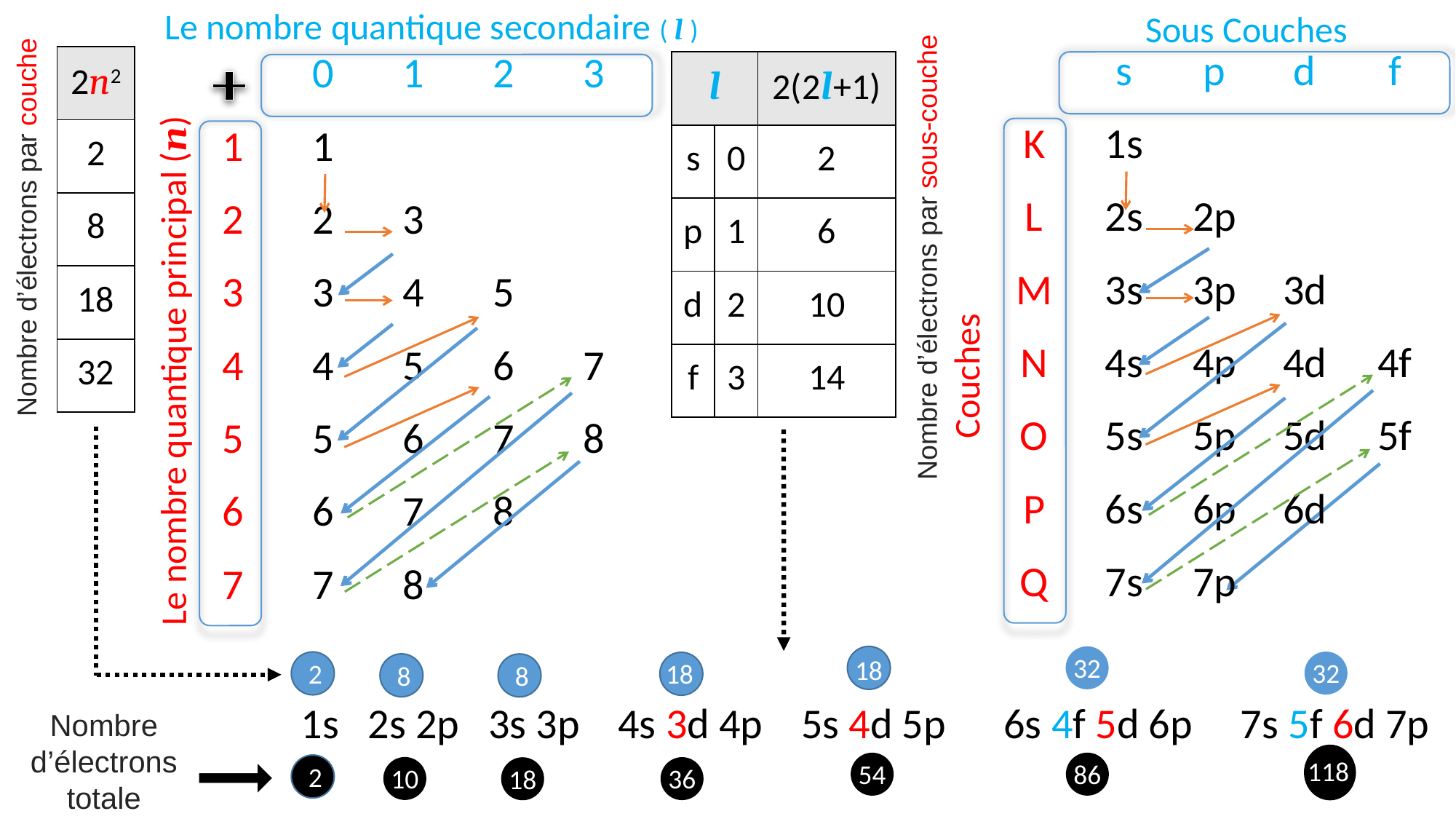

Le nombre quantique secondaire ( l )
Sous Couches
| 2n2 |
| --- |
| 2 |
| 8 |
| 18 |
| 32 |
|  | s | p | d | f |
| --- | --- | --- | --- | --- |
| K | 1s |  |  |  |
| L | 2s | 2p |  |  |
| M | 3s | 3p | 3d |  |
| N | 4s | 4p | 4d | 4f |
| O | 5s | 5p | 5d | 5f |
| P | 6s | 6p | 6d |  |
| Q | 7s | 7p |  |  |
|  | 0 | 1 | 2 | 3 |
| --- | --- | --- | --- | --- |
| 1 | 1 |  |  |  |
| 2 | 2 | 3 |  |  |
| 3 | 3 | 4 | 5 |  |
| 4 | 4 | 5 | 6 | 7 |
| 5 | 5 | 6 | 7 | 8 |
| 6 | 6 | 7 | 8 |  |
| 7 | 7 | 8 |  |  |
| l |  | 2(2l+1) |
| --- | --- | --- |
| s | 0 | 2 |
| p | 1 | 6 |
| d | 2 | 10 |
| f | 3 | 14 |

Nombre d’électrons par couche
Nombre d’électrons par sous-couche
Le nombre quantique principal (n)
Couches
32

18

32

18

2
8
8
1s   2s 2p   3s 3p    4s 3d 4p    5s 4d 5p      6s 4f 5d 6p     7s 5f 6d 7p
Nombre d’électrons totale
118

86

54

10

36

18

2